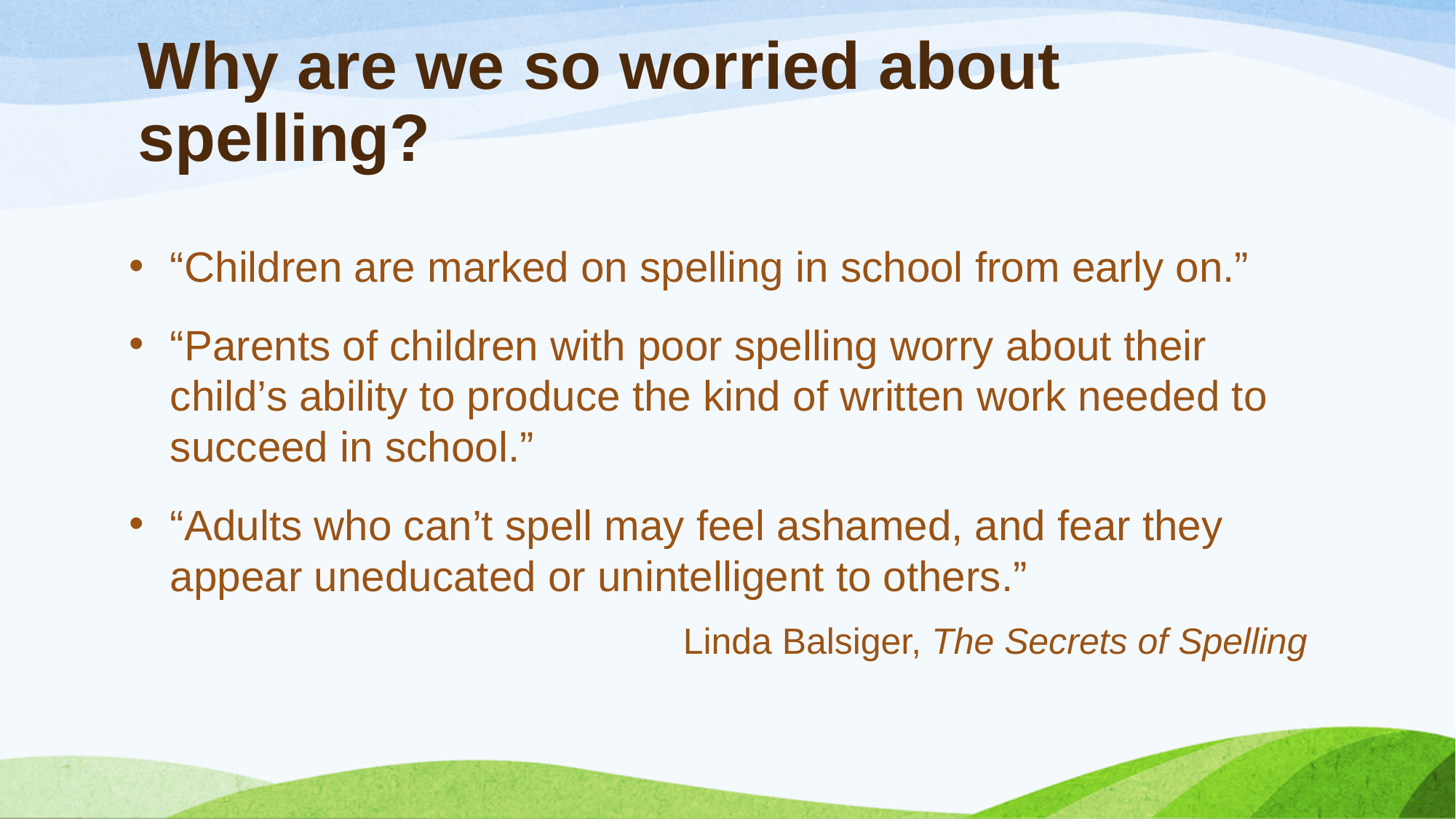

# Why are we so worried about spelling?
“Children are marked on spelling in school from early on.”
“Parents of children with poor spelling worry about their child’s ability to produce the kind of written work needed to succeed in school.”
“Adults who can’t spell may feel ashamed, and fear they appear uneducated or unintelligent to others.”
Linda Balsiger, The Secrets of Spelling